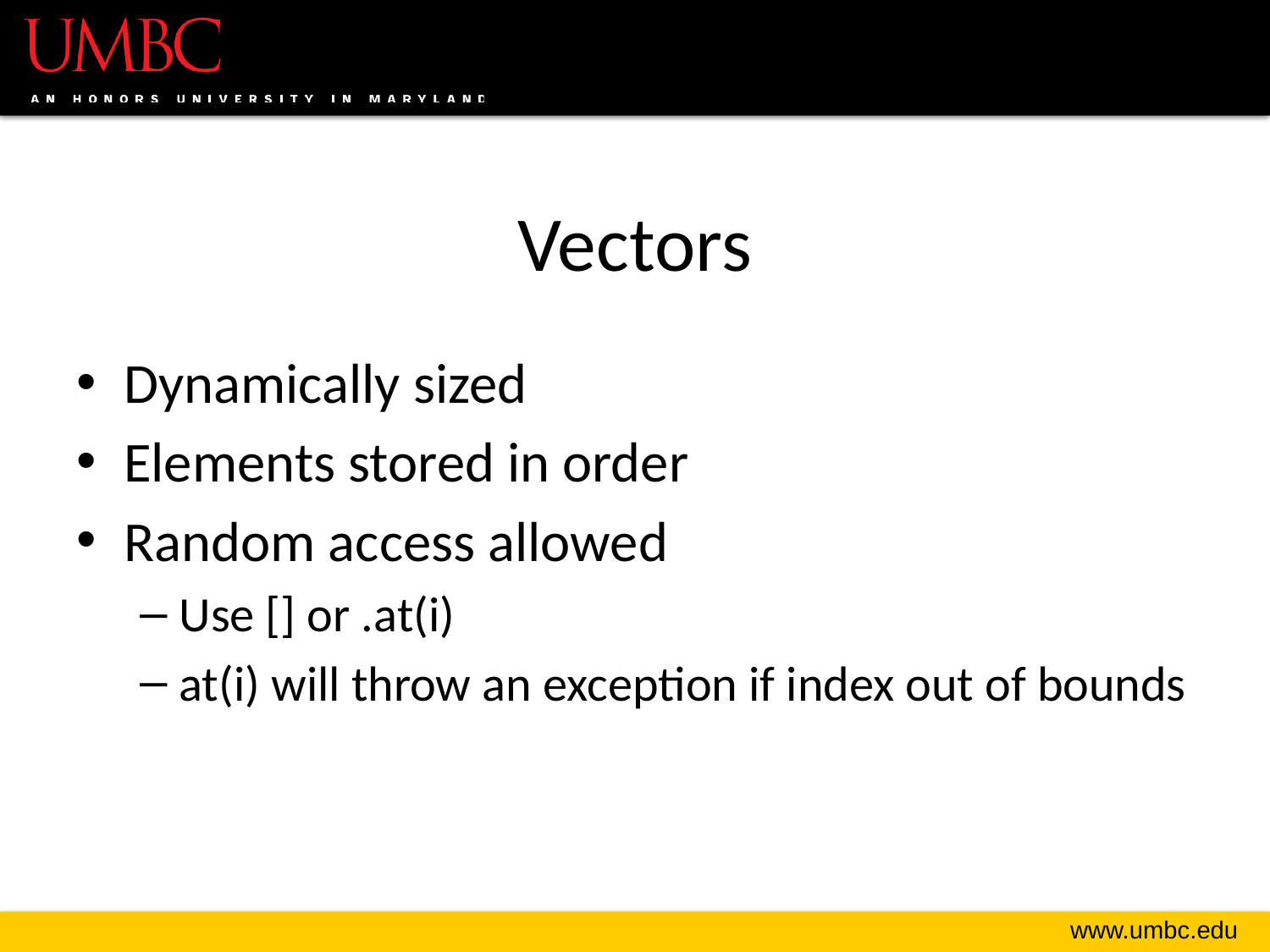

# Vectors
Dynamically sized
Elements stored in order
Random access allowed
Use [] or .at(i)
at(i) will throw an exception if index out of bounds